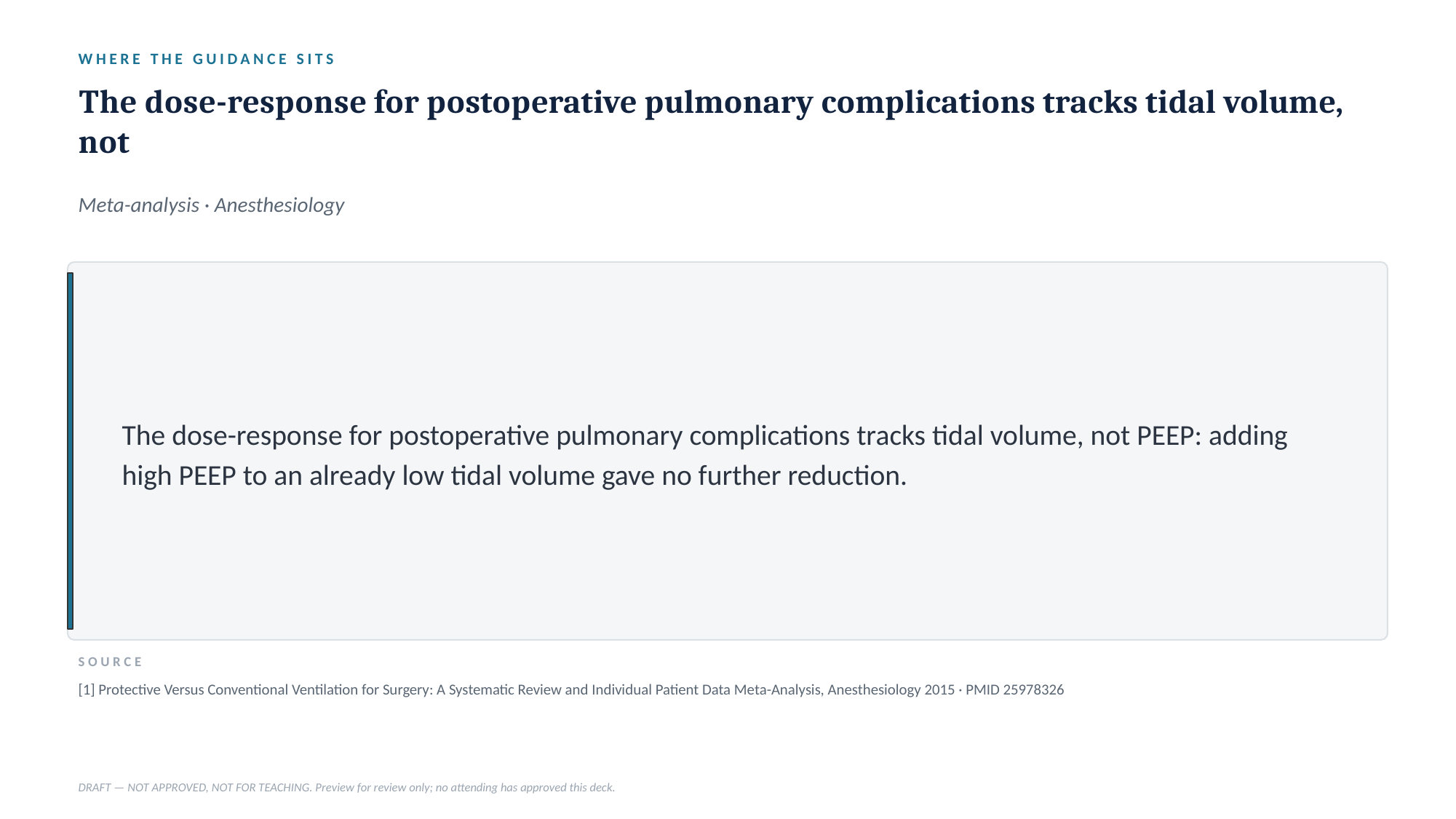

WHERE THE GUIDANCE SITS
The dose-response for postoperative pulmonary complications tracks tidal volume, not
Meta-analysis · Anesthesiology

The dose-response for postoperative pulmonary complications tracks tidal volume, not PEEP: adding high PEEP to an already low tidal volume gave no further reduction.
SOURCE
[1] Protective Versus Conventional Ventilation for Surgery: A Systematic Review and Individual Patient Data Meta-Analysis, Anesthesiology 2015 · PMID 25978326
DRAFT — NOT APPROVED, NOT FOR TEACHING. Preview for review only; no attending has approved this deck.